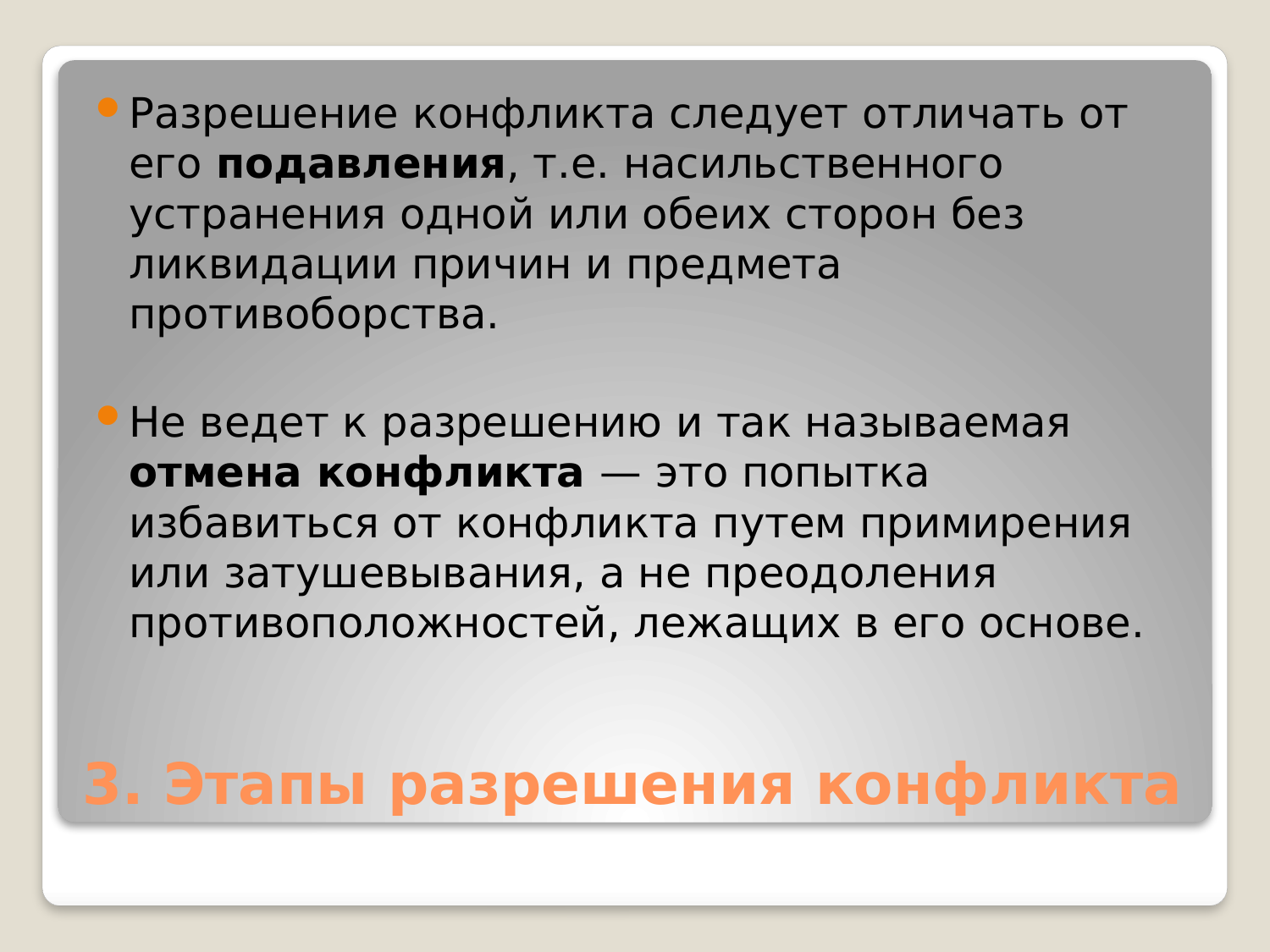

Разрешение конфликта следует отличать от его подавления, т.е. насильственного устранения одной или обеих сторон без ликвидации причин и предмета противоборства.

Не ведет к разрешению и так называемая отмена конфликта — это попытка избавиться от конфликта путем примирения или затушевывания, а не преодоления противоположностей, лежащих в его основе.
# 3. Этапы разрешения конфликта